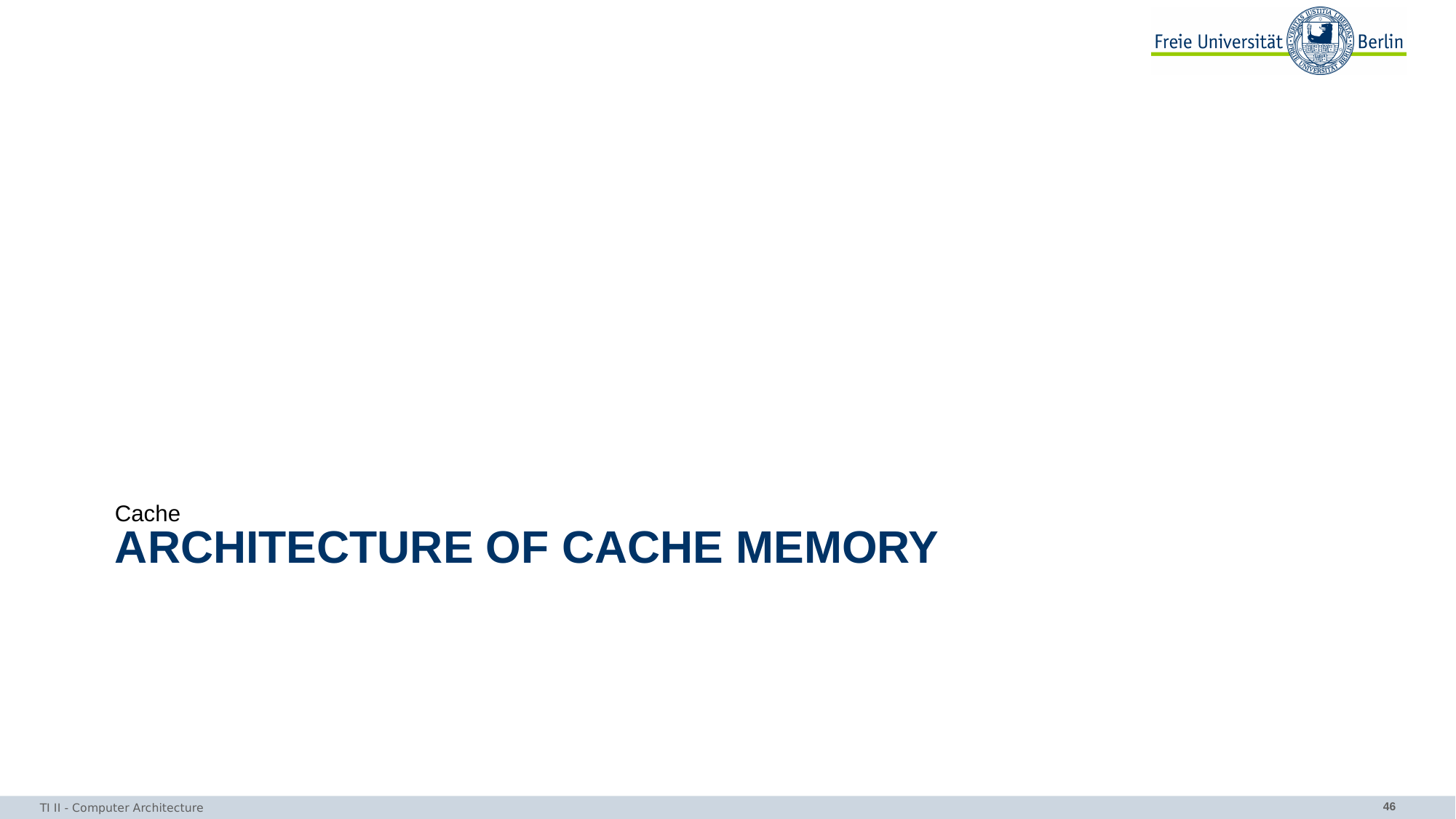

Cache
# Architecture of cache memory
TI II - Computer Architecture